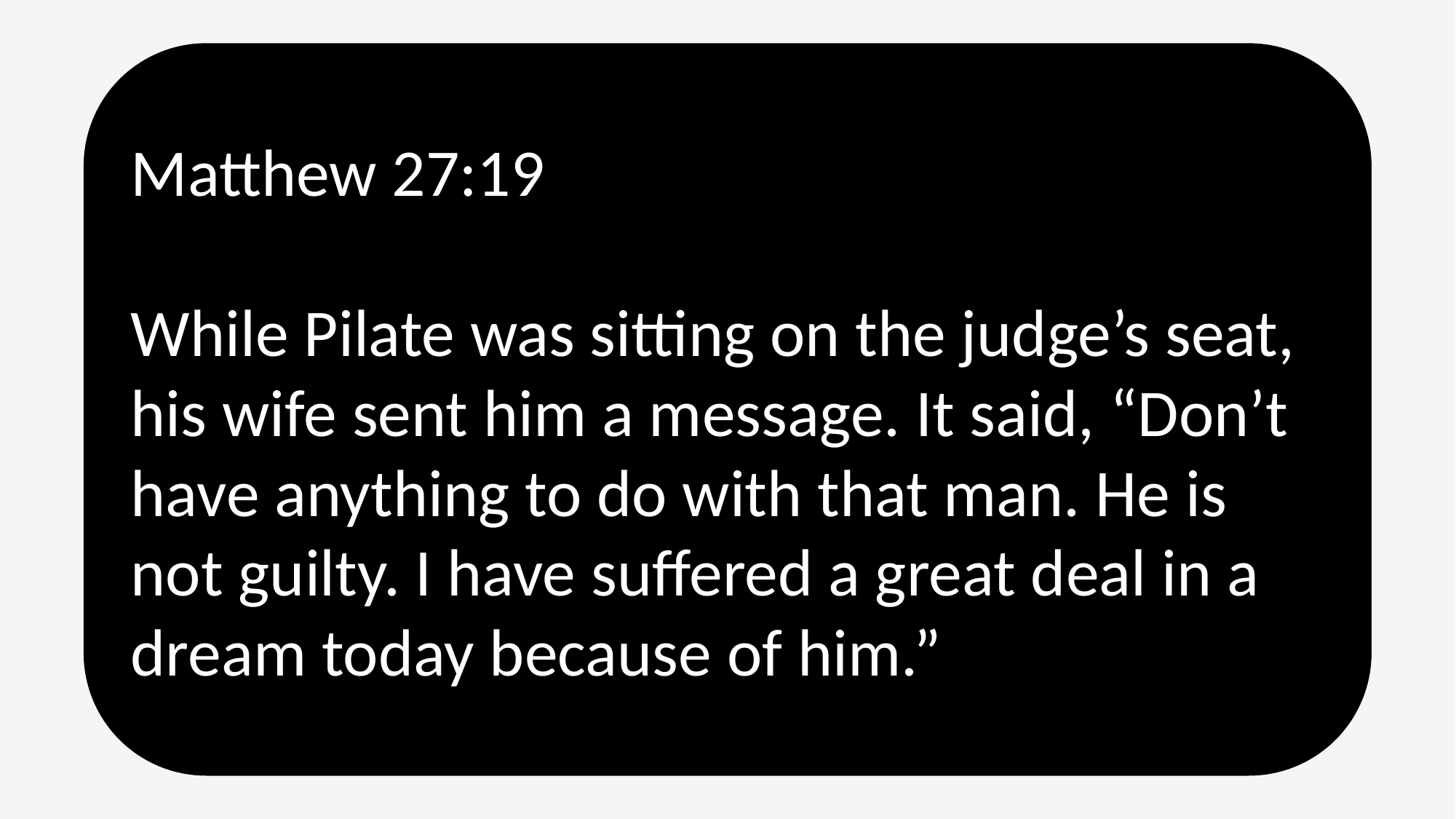

Matthew 27:19

While Pilate was sitting on the judge’s seat, his wife sent him a message. It said, “Don’t have anything to do with that man. He is not guilty. I have suffered a great deal in a dream today because of him.”